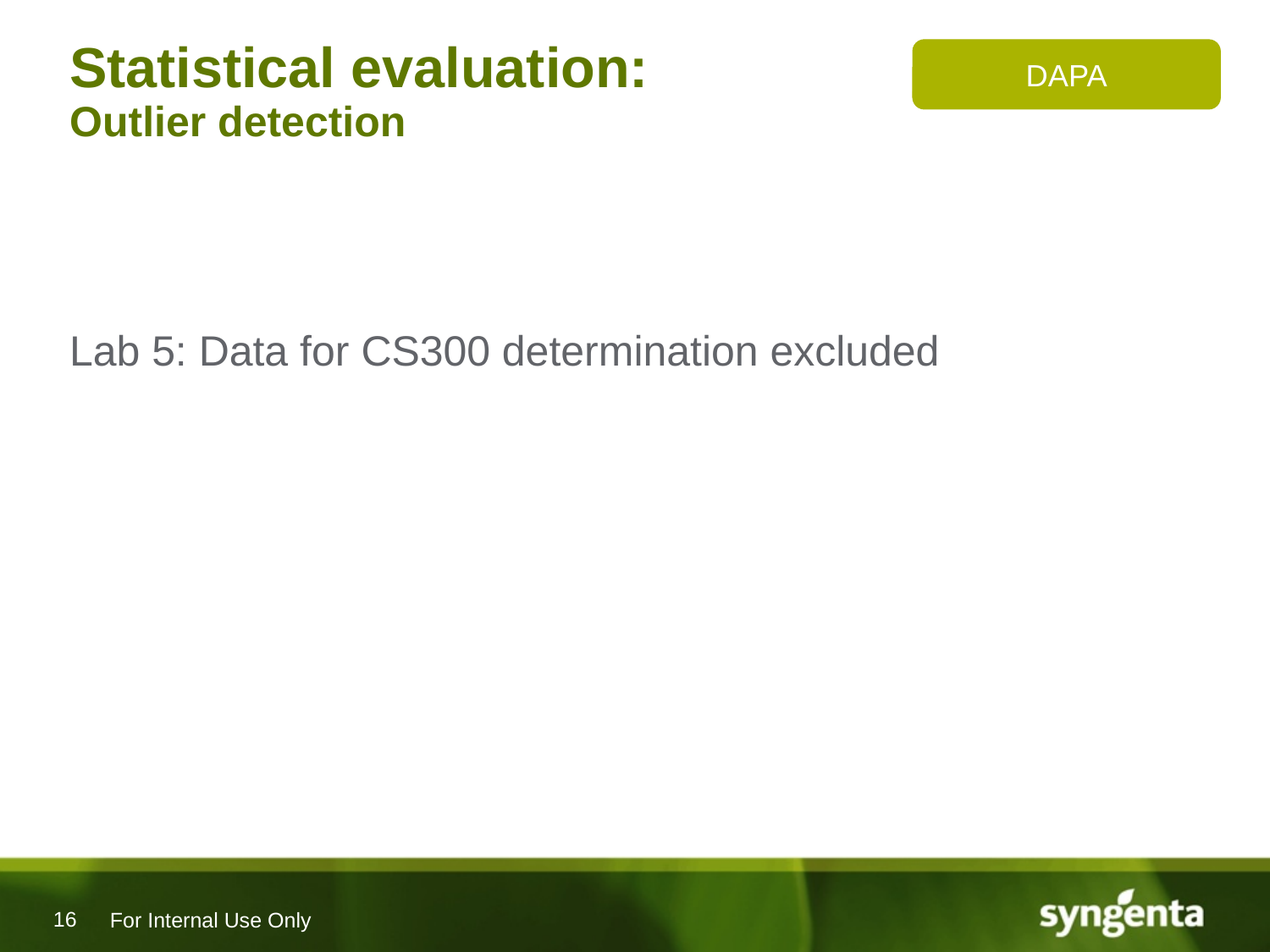

# Statistical evaluation: Outlier detection

DAPA

Lab 5: Data for CS300 determination excluded

For Internal Use Only